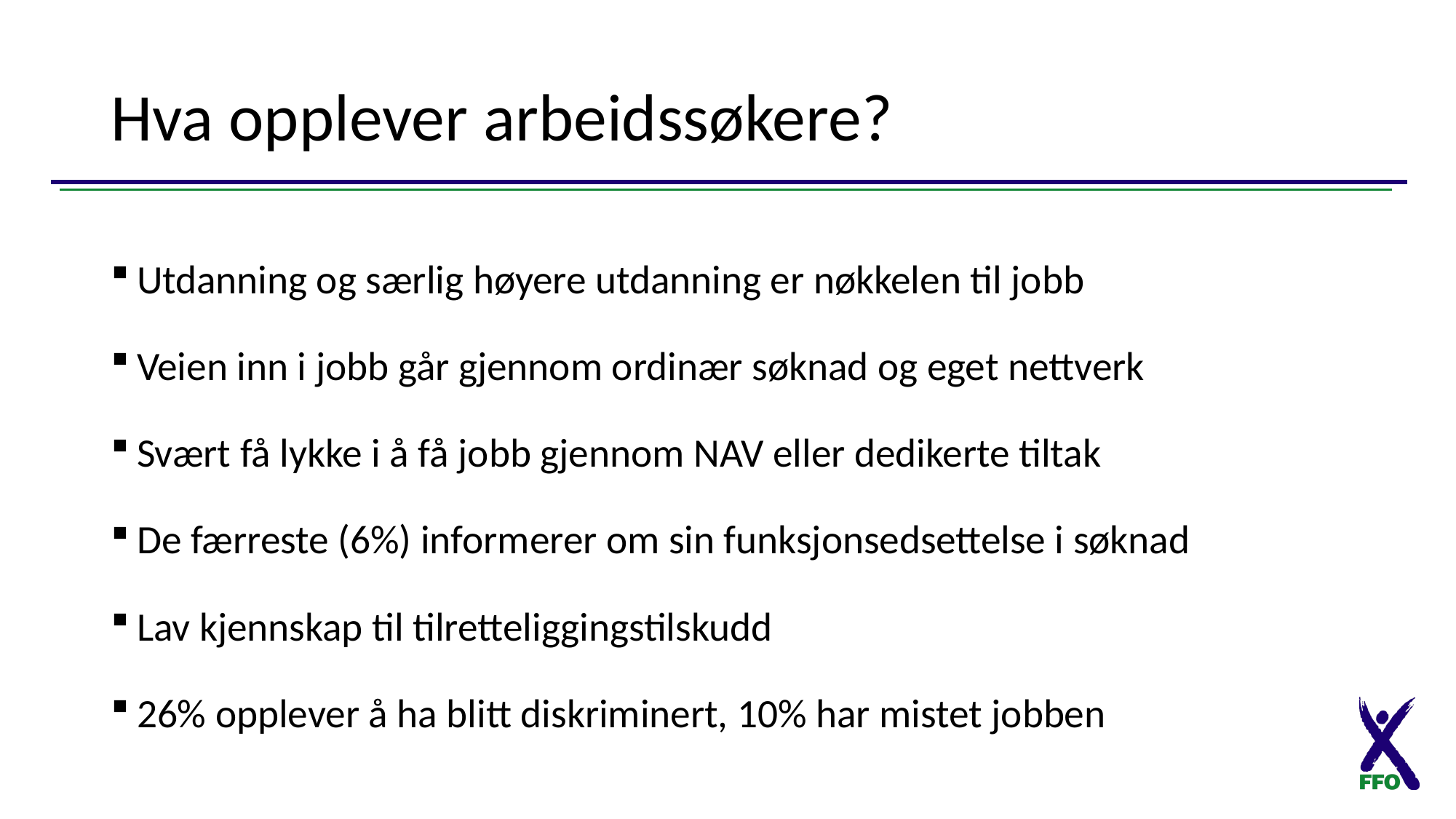

# Hva opplever arbeidssøkere?
Utdanning og særlig høyere utdanning er nøkkelen til jobb
Veien inn i jobb går gjennom ordinær søknad og eget nettverk
Svært få lykke i å få jobb gjennom NAV eller dedikerte tiltak
De færreste (6%) informerer om sin funksjonsedsettelse i søknad
Lav kjennskap til tilretteliggingstilskudd
26% opplever å ha blitt diskriminert, 10% har mistet jobben